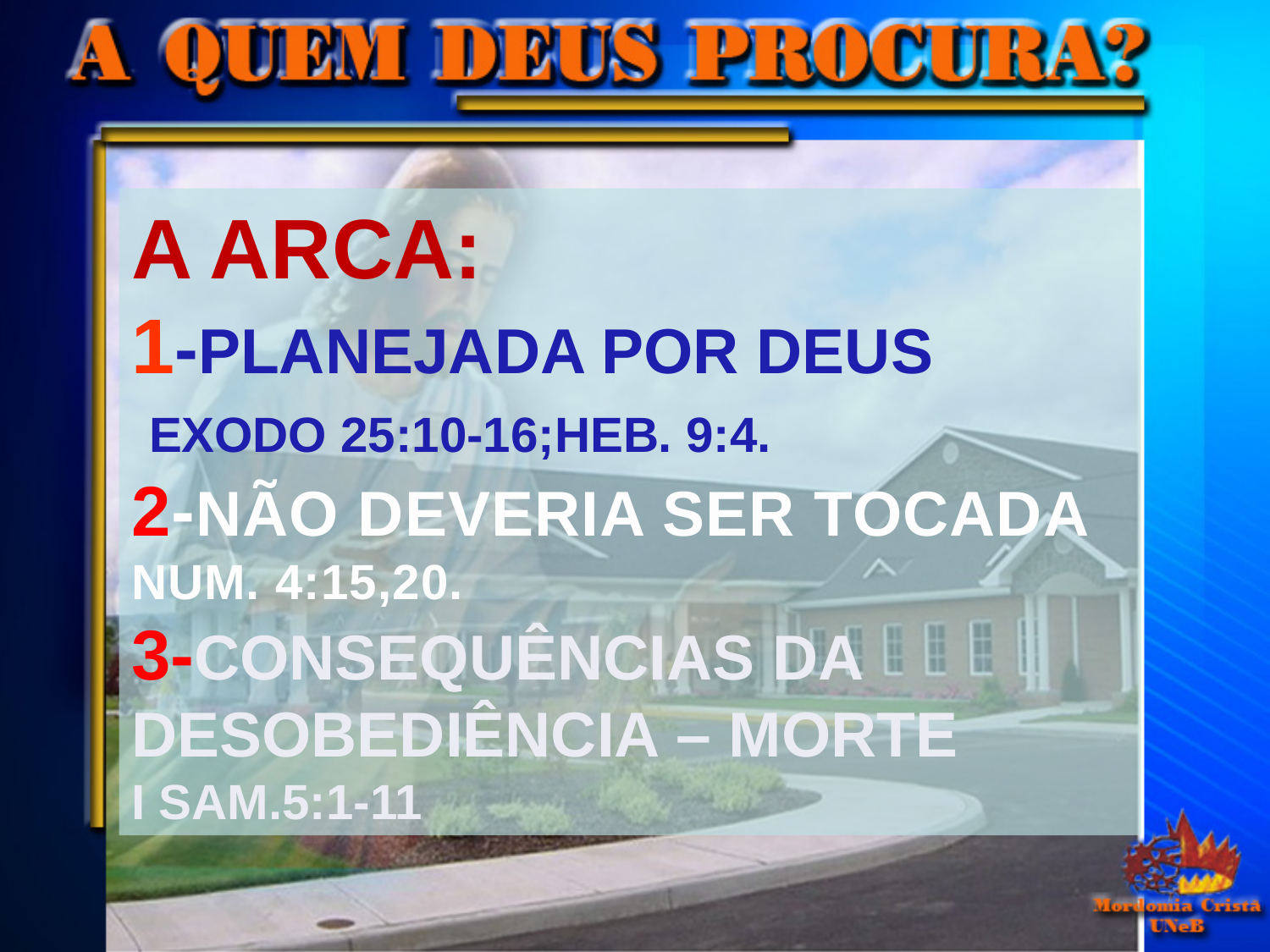

A ARCA:
1-PLANEJADA POR DEUS
 EXODO 25:10-16;HEB. 9:4.
2-NÃO DEVERIA SER TOCADA
NUM. 4:15,20.
3-CONSEQUÊNCIAS DA DESOBEDIÊNCIA – MORTE
I SAM.5:1-11